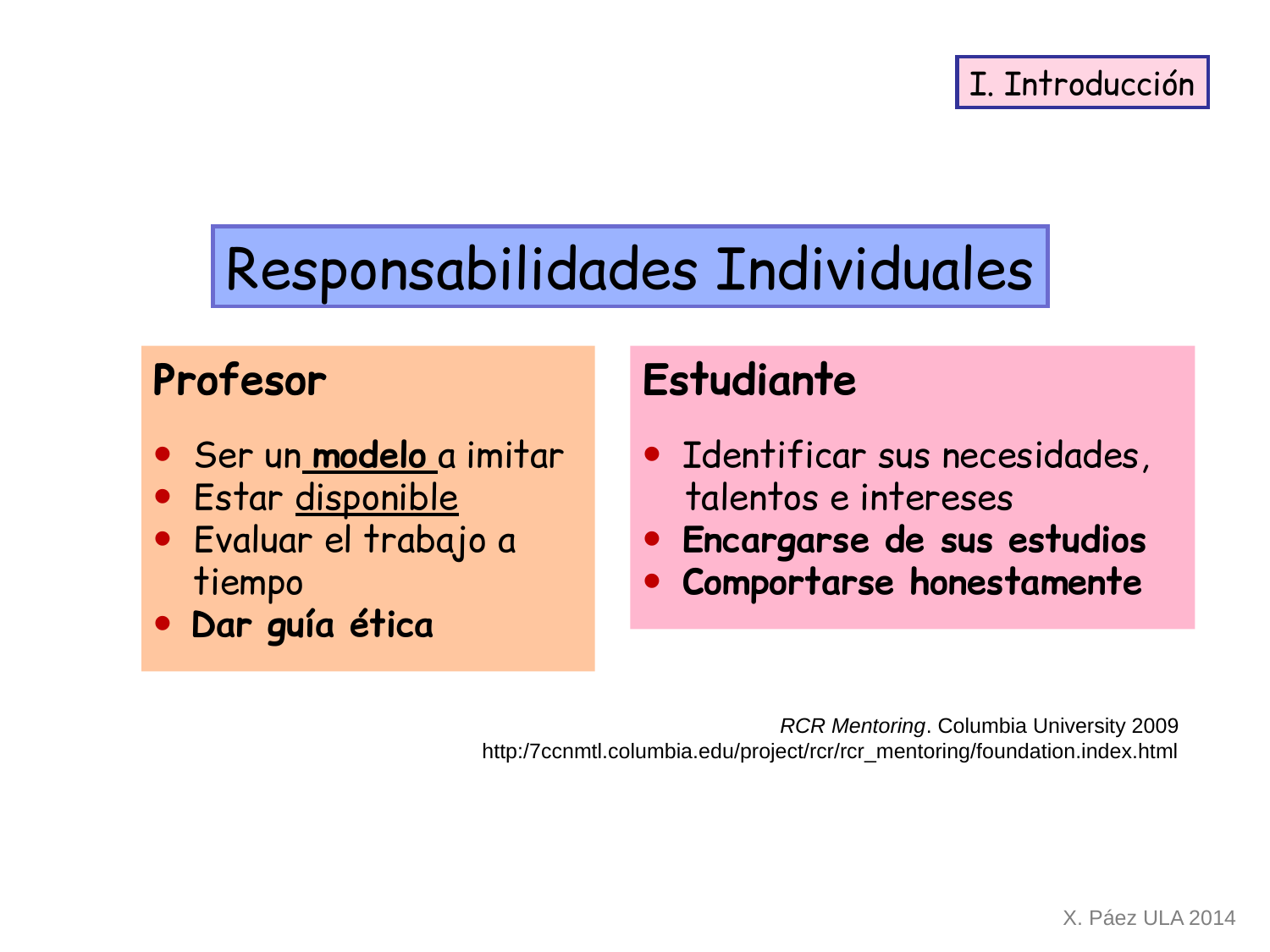

I. Introducción
Responsabilidades Individuales
Profesor

Ser un modelo a imitar
Estar disponible
Evaluar el trabajo a tiempo
Dar guía ética

Estudiante

Identificar sus necesidades,
    talentos e intereses
Encargarse de sus estudios
Comportarse honestamente

RCR Mentoring. Columbia University 2009
http:/7ccnmtl.columbia.edu/project/rcr/rcr_mentoring/foundation.index.html
X. Páez ULA 2014